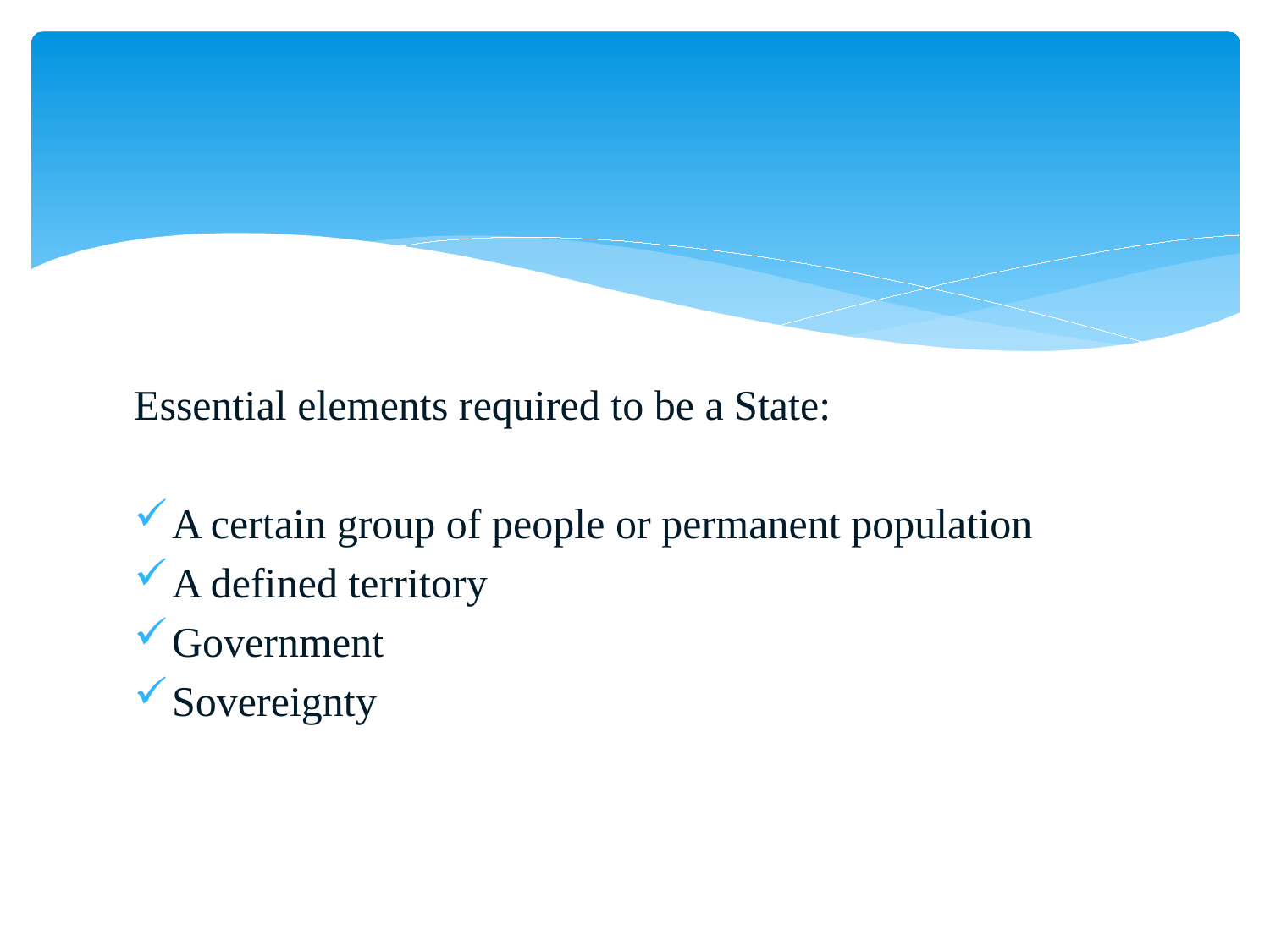

#
Essential elements required to be a State:

A certain group of people or permanent population
A defined territory
Government
Sovereignty